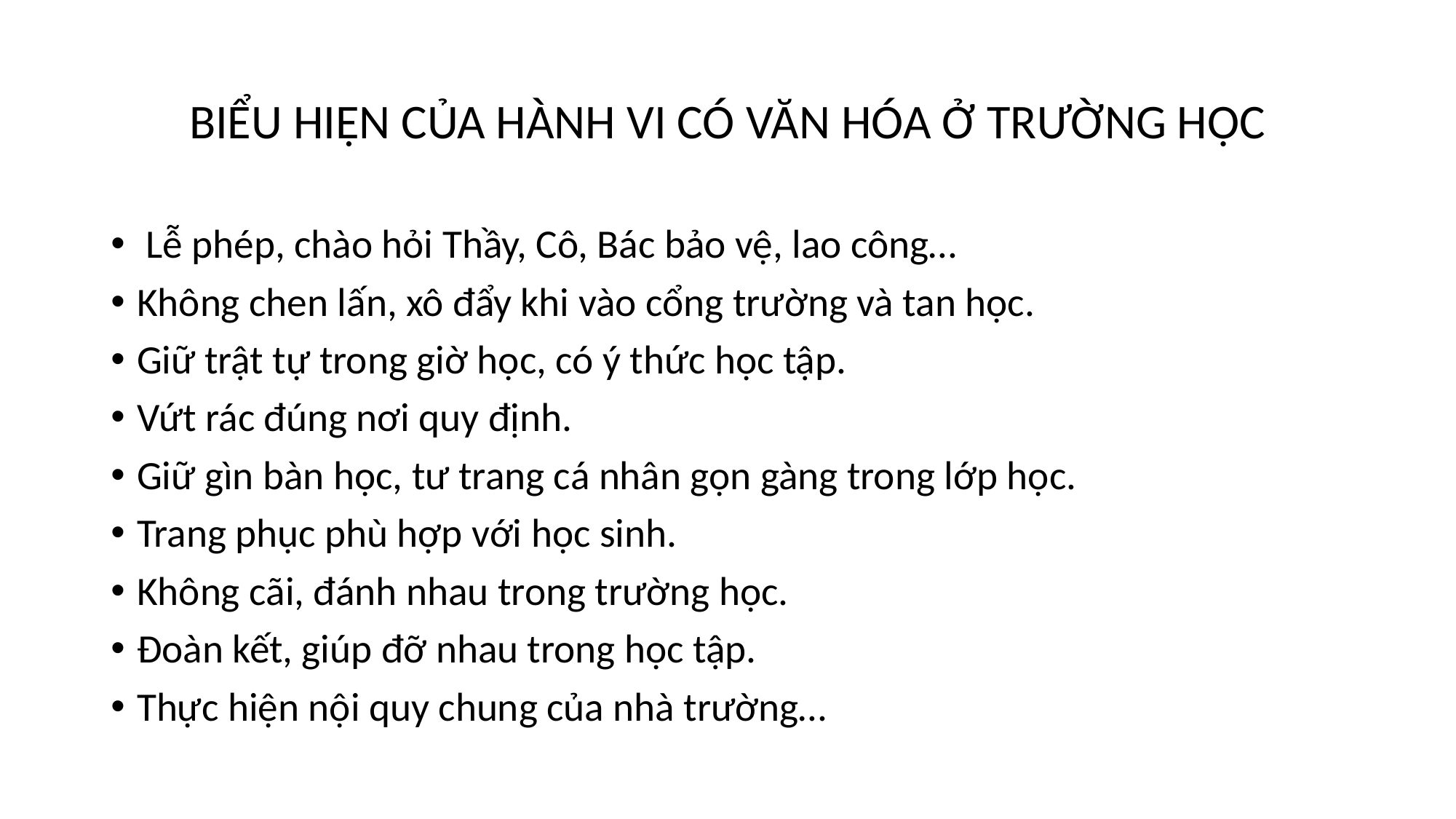

# BIỂU HIỆN CỦA HÀNH VI CÓ VĂN HÓA Ở TRƯỜNG HỌC
 Lễ phép, chào hỏi Thầy, Cô, Bác bảo vệ, lao công…
Không chen lấn, xô đẩy khi vào cổng trường và tan học.
Giữ trật tự trong giờ học, có ý thức học tập.
Vứt rác đúng nơi quy định.
Giữ gìn bàn học, tư trang cá nhân gọn gàng trong lớp học.
Trang phục phù hợp với học sinh.
Không cãi, đánh nhau trong trường học.
Đoàn kết, giúp đỡ nhau trong học tập.
Thực hiện nội quy chung của nhà trường…